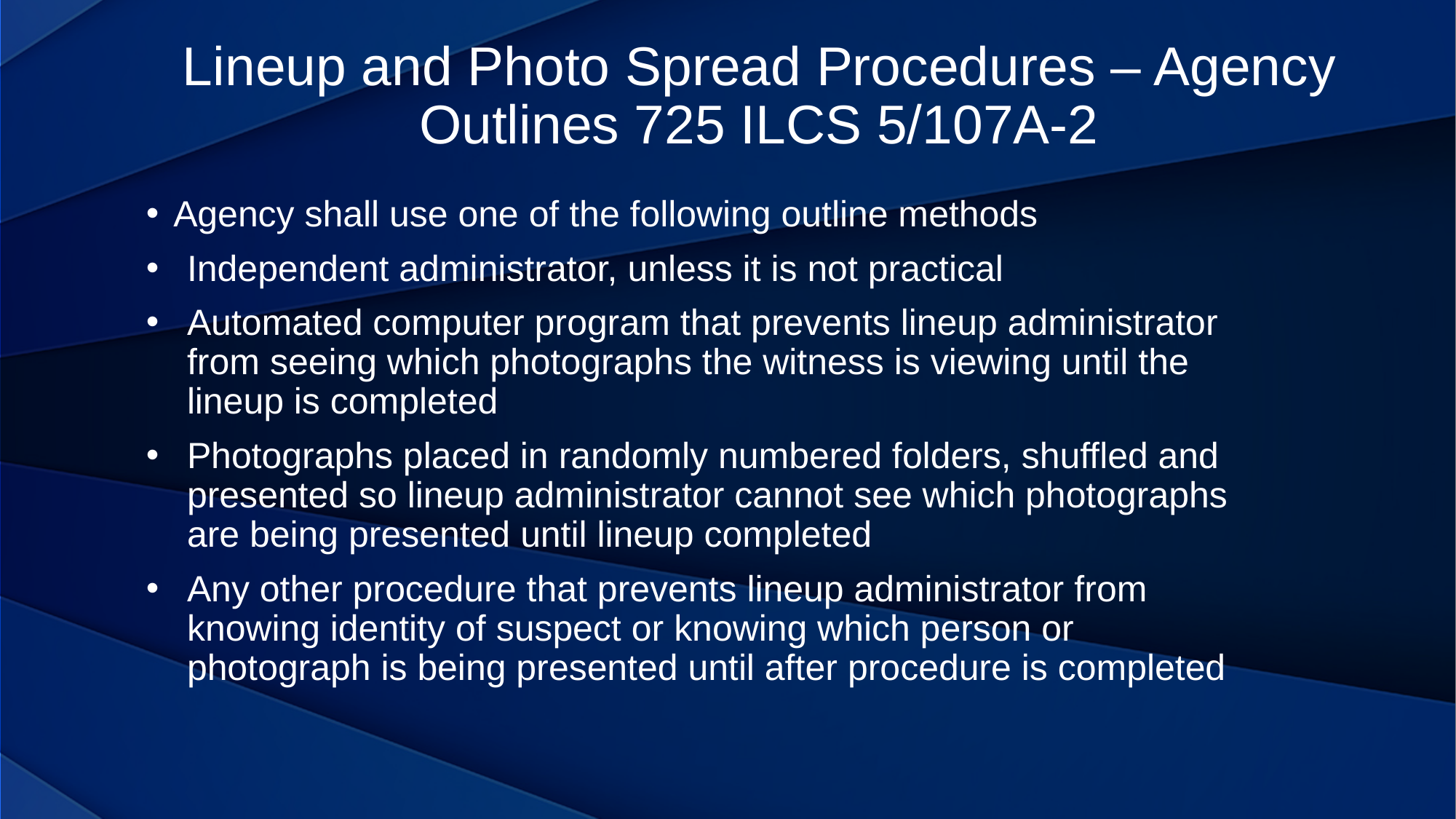

Lineup and Photo Spread Procedures – Agency Outlines 725 ILCS 5/107A-2
Agency shall use one of the following outline methods
Independent administrator, unless it is not practical
Automated computer program that prevents lineup administrator from seeing which photographs the witness is viewing until the lineup is completed
Photographs placed in randomly numbered folders, shuffled and presented so lineup administrator cannot see which photographs are being presented until lineup completed
Any other procedure that prevents lineup administrator from knowing identity of suspect or knowing which person or photograph is being presented until after procedure is completed